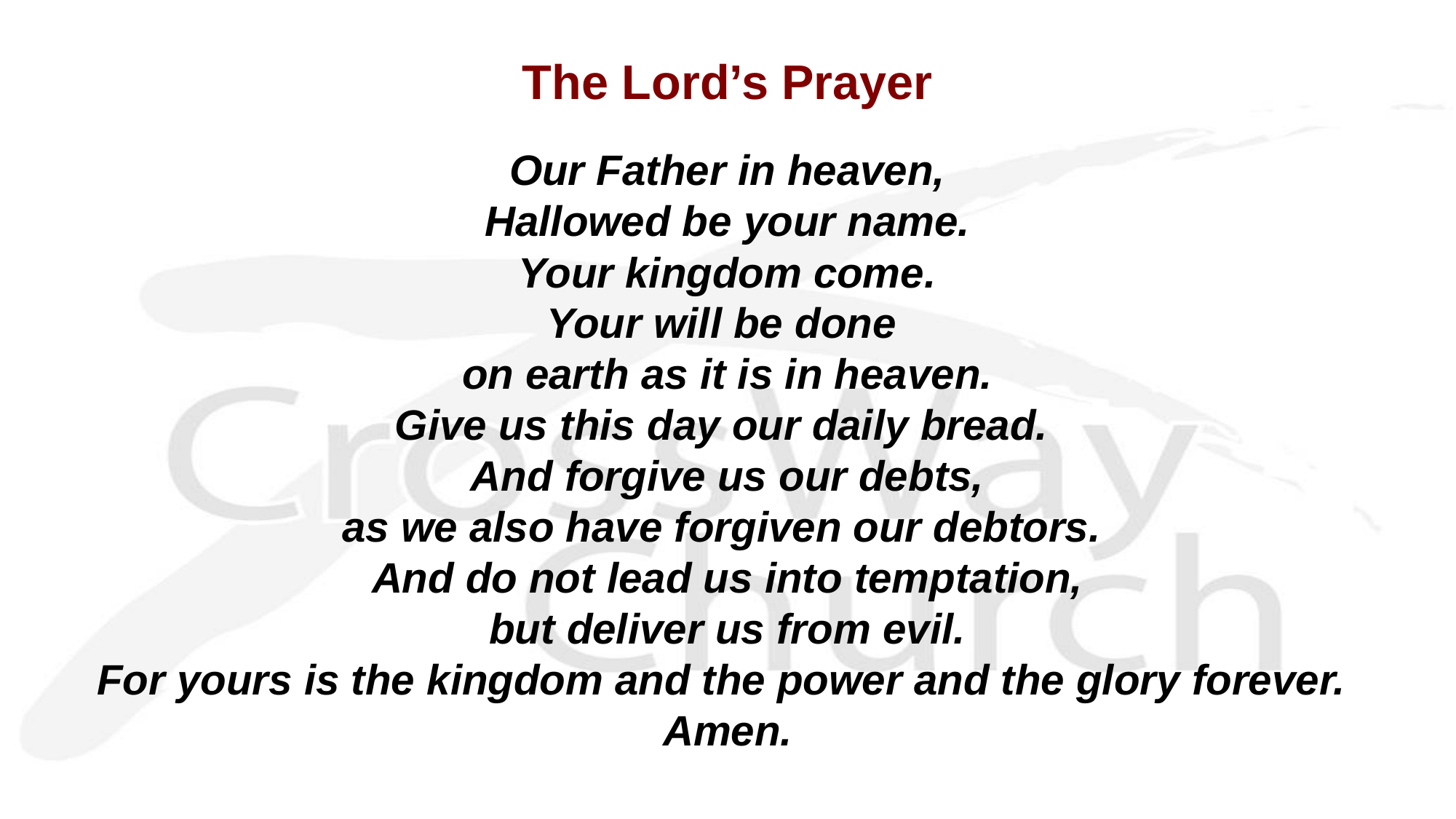

The Lord’s Prayer

Our Father in heaven,
Hallowed be your name.
Your kingdom come.
Your will be done
on earth as it is in heaven.
Give us this day our daily bread.
And forgive us our debts,
as we also have forgiven our debtors.
And do not lead us into temptation,
but deliver us from evil.
For yours is the kingdom and the power and the glory forever.
Amen.